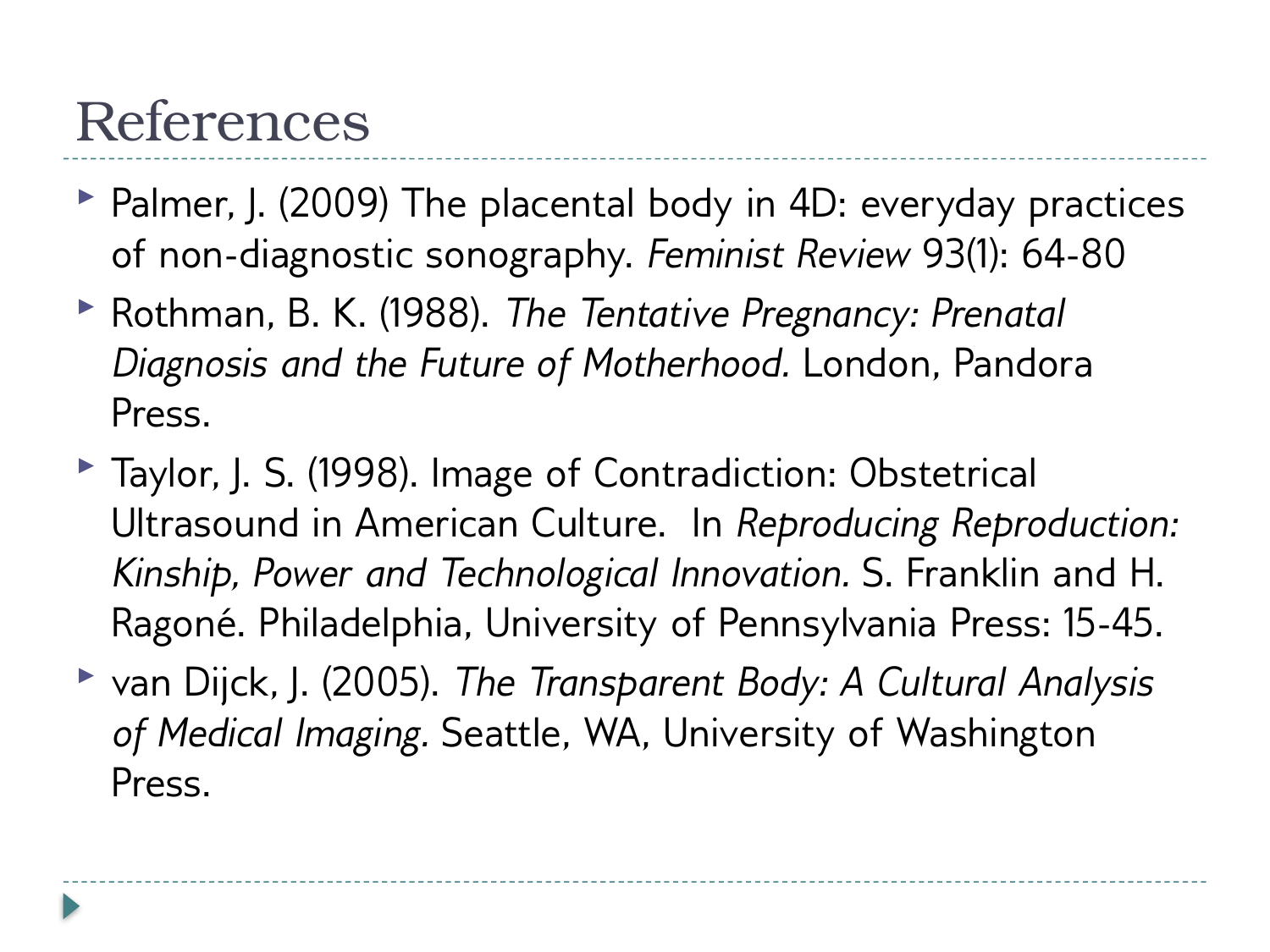

# References
Palmer, J. (2009) The placental body in 4D: everyday practices of non-diagnostic sonography. Feminist Review 93(1): 64-80
Rothman, B. K. (1988). The Tentative Pregnancy: Prenatal Diagnosis and the Future of Motherhood. London, Pandora Press.
Taylor, J. S. (1998). Image of Contradiction: Obstetrical Ultrasound in American Culture.  In Reproducing Reproduction: Kinship, Power and Technological Innovation. S. Franklin and H. Ragoné. Philadelphia, University of Pennsylvania Press: 15-45.
van Dijck, J. (2005). The Transparent Body: A Cultural Analysis of Medical Imaging. Seattle, WA, University of Washington Press.